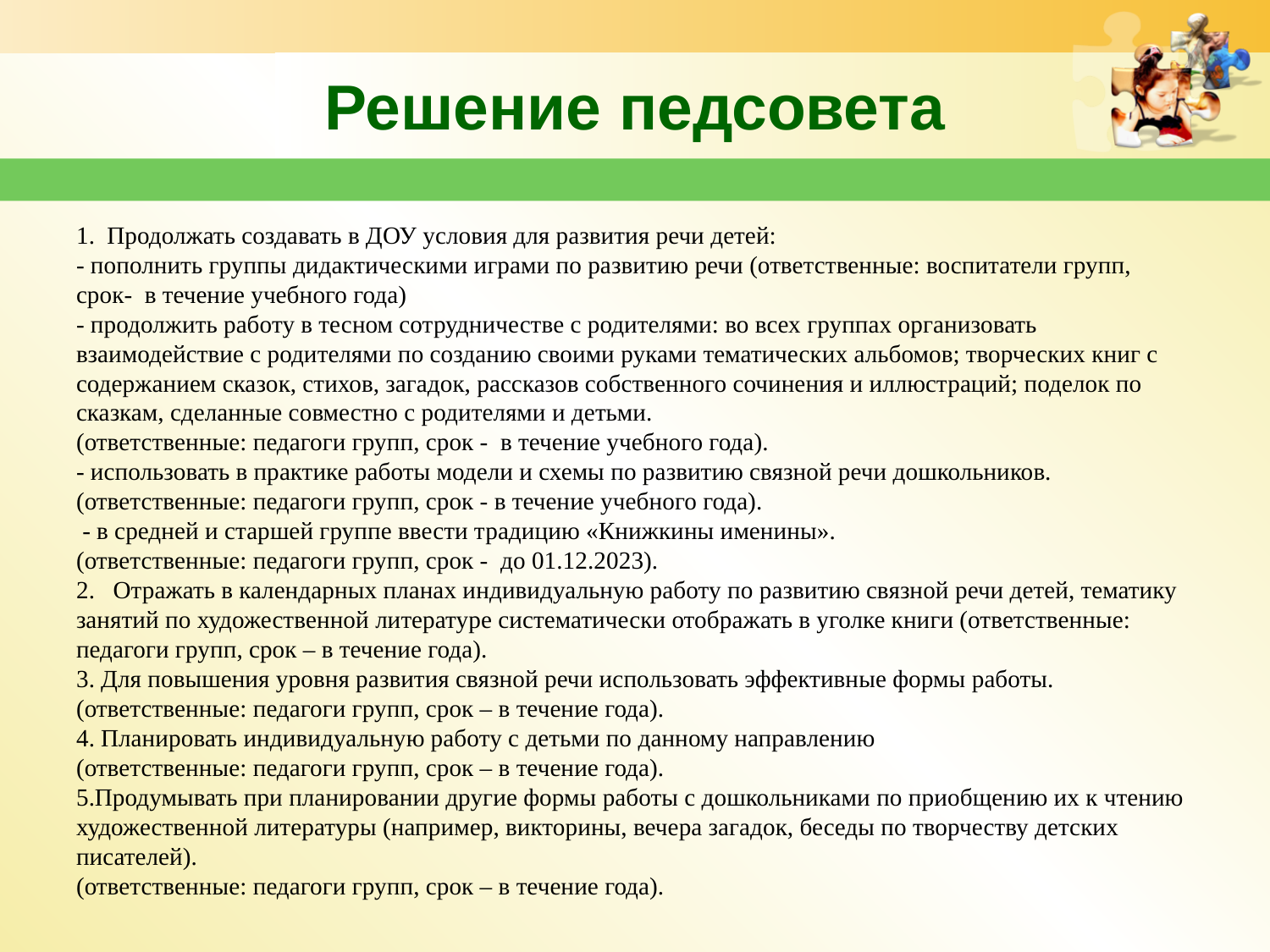

Решение педсовета
1.  Продолжать создавать в ДОУ условия для развития речи детей:
- пополнить группы дидактическими играми по развитию речи (ответственные: воспитатели групп, срок-  в течение учебного года)
- продолжить работу в тесном сотрудничестве с родителями: во всех группах организовать взаимодействие с родителями по созданию своими руками тематических альбомов; творческих книг с содержанием сказок, стихов, загадок, рассказов собственного сочинения и иллюстраций; поделок по сказкам, сделанные совместно с родителями и детьми.
(ответственные: педагоги групп, срок -  в течение учебного года).
- использовать в практике работы модели и схемы по развитию связной речи дошкольников. (ответственные: педагоги групп, срок - в течение учебного года).
 - в средней и старшей группе ввести традицию «Книжкины именины».
(ответственные: педагоги групп, срок -  до 01.12.2023).
2.   Отражать в календарных планах индивидуальную работу по развитию связной речи детей, тематику занятий по художественной литературе систематически отображать в уголке книги (ответственные: педагоги групп, срок – в течение года).
3. Для повышения уровня развития связной речи использовать эффективные формы работы. (ответственные: педагоги групп, срок – в течение года).
4. Планировать индивидуальную работу с детьми по данному направлению
(ответственные: педагоги групп, срок – в течение года).
5.Продумывать при планировании другие формы работы с дошкольниками по приобщению их к чтению художественной литературы (например, викторины, вечера загадок, беседы по творчеству детских писателей).
(ответственные: педагоги групп, срок – в течение года).